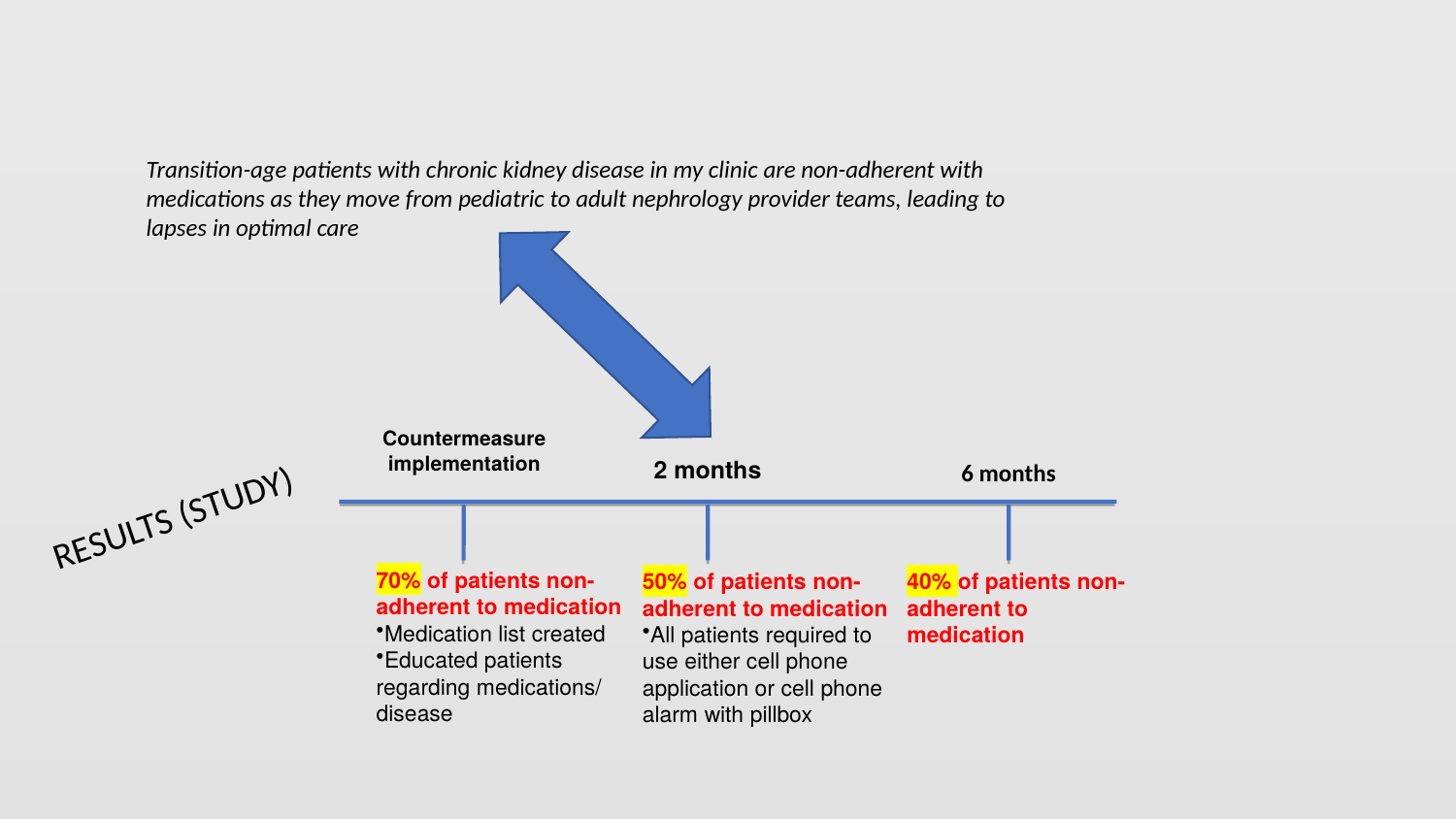

Transition-age patients with chronic kidney disease in my clinic are non-adherent with medications as they move from pediatric to adult nephrology provider teams, leading to lapses in optimal care

RESULTS (STUDY)
Countermeasure implementation
2 months
6 months

70% of patients non-adherent to medication
Medication list created
Educated patients regarding medications/ disease
50% of patients non-adherent to medication
All patients required to use either cell phone application or cell phone alarm with pillbox
40% of patients non-adherent to medication